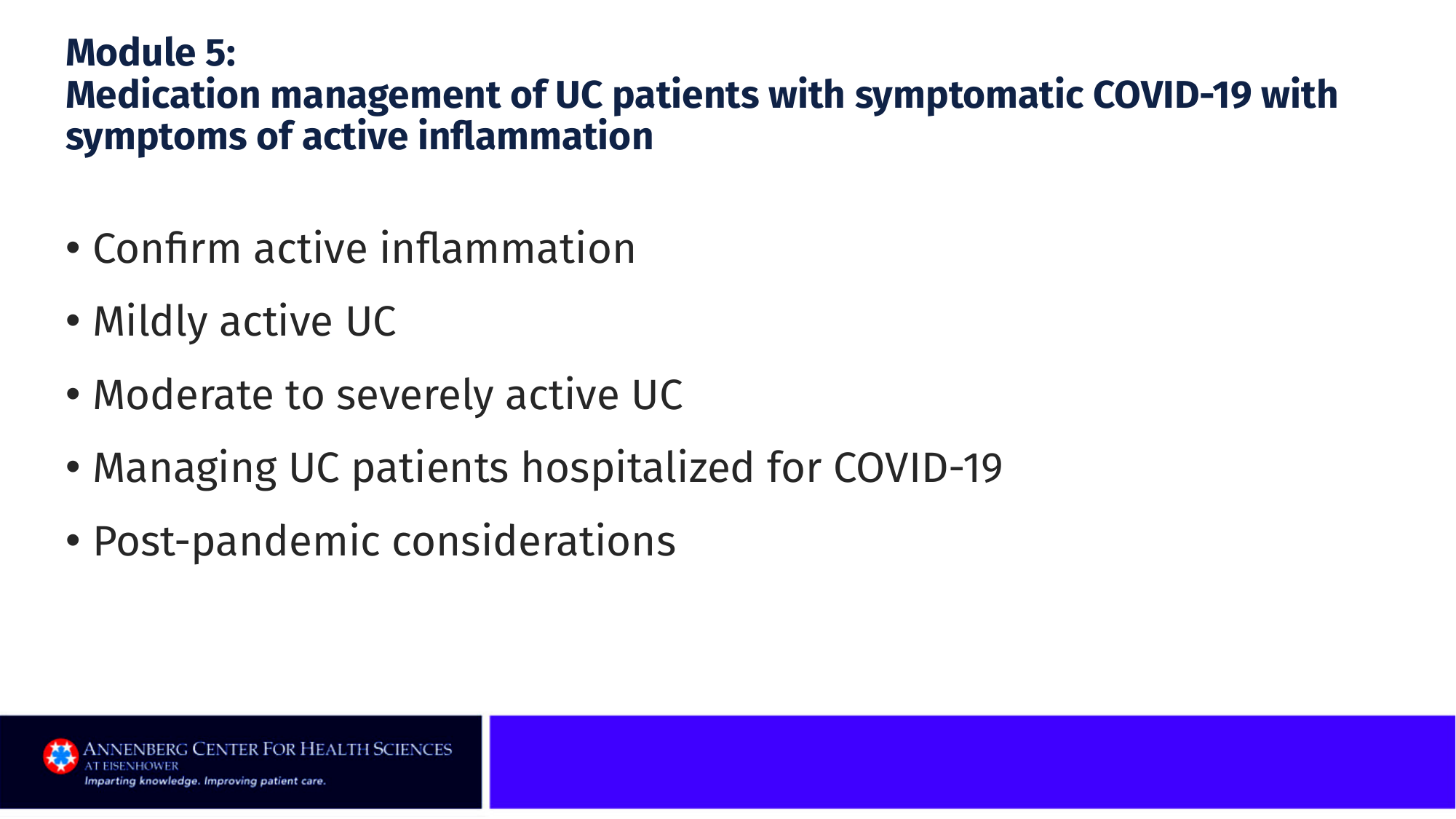

# Module 5: Medication management of UC patients with symptomatic COVID-19 with symptoms of active inflammation
Confirm active inflammation
Mildly active UC
Moderate to severely active UC
Managing UC patients hospitalized for COVID-19
Post-pandemic considerations